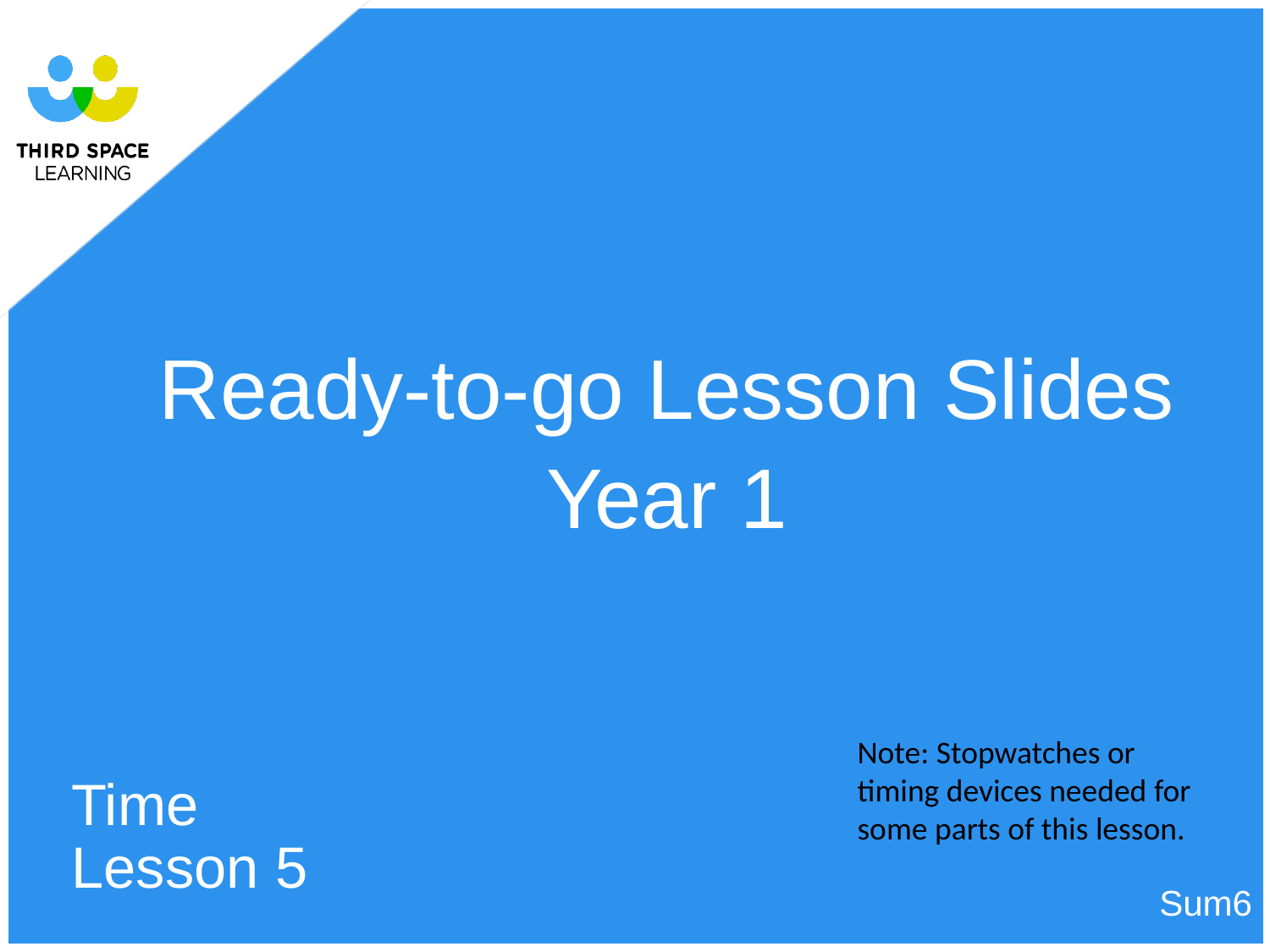

Ready-to-go Lesson Slides
Year 1

Note: Stopwatches or timing devices needed for some parts of this lesson.
Time
Lesson 5
Sum6